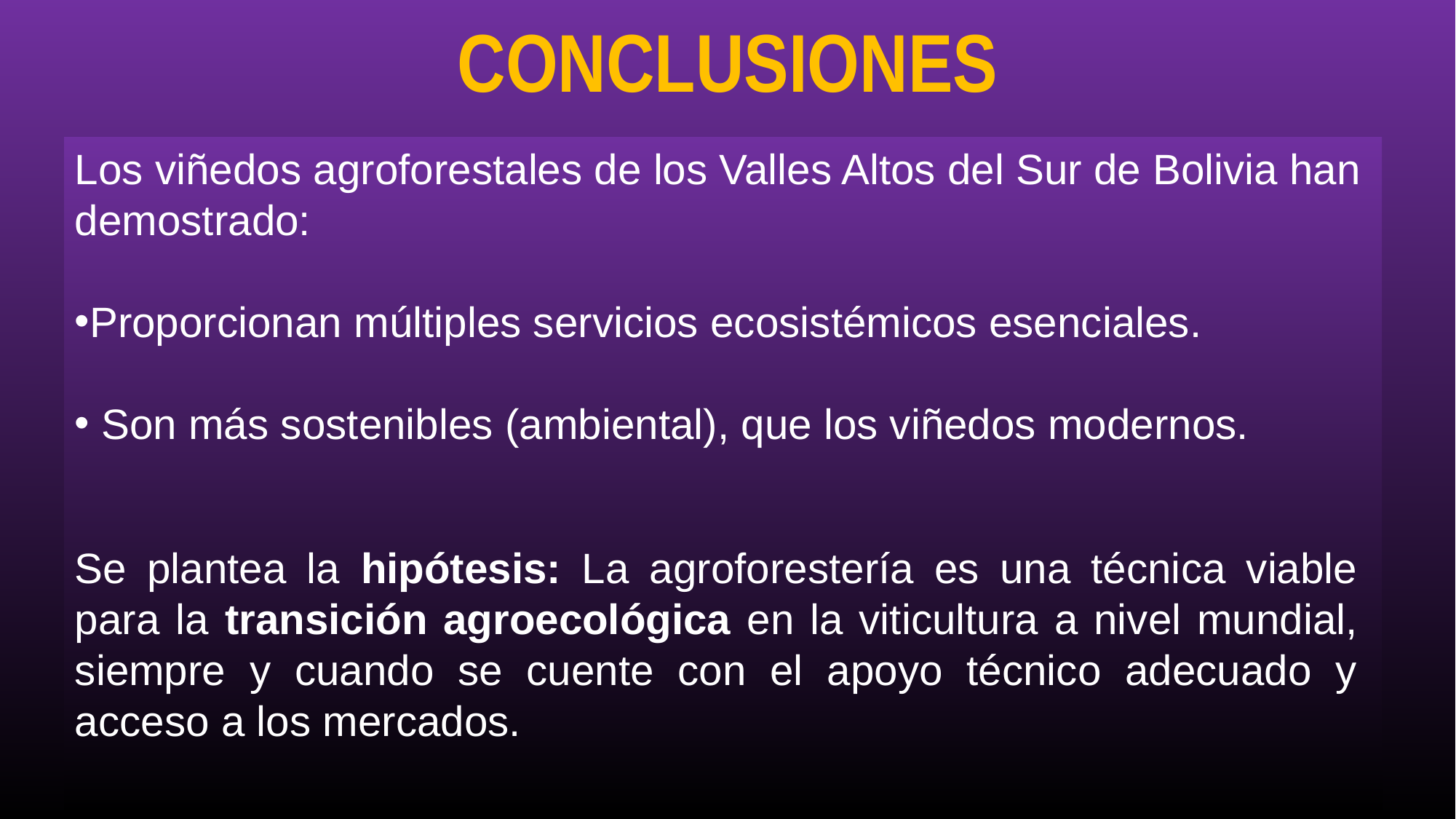

CONCLUSIONES
Los viñedos agroforestales de los Valles Altos del Sur de Bolivia han demostrado:

Proporcionan múltiples servicios ecosistémicos esenciales.

 Son más sostenibles (ambiental), que los viñedos modernos.

Se plantea la hipótesis: La agroforestería es una técnica viable para la transición agroecológica en la viticultura a nivel mundial, siempre y cuando se cuente con el apoyo técnico adecuado y acceso a los mercados.